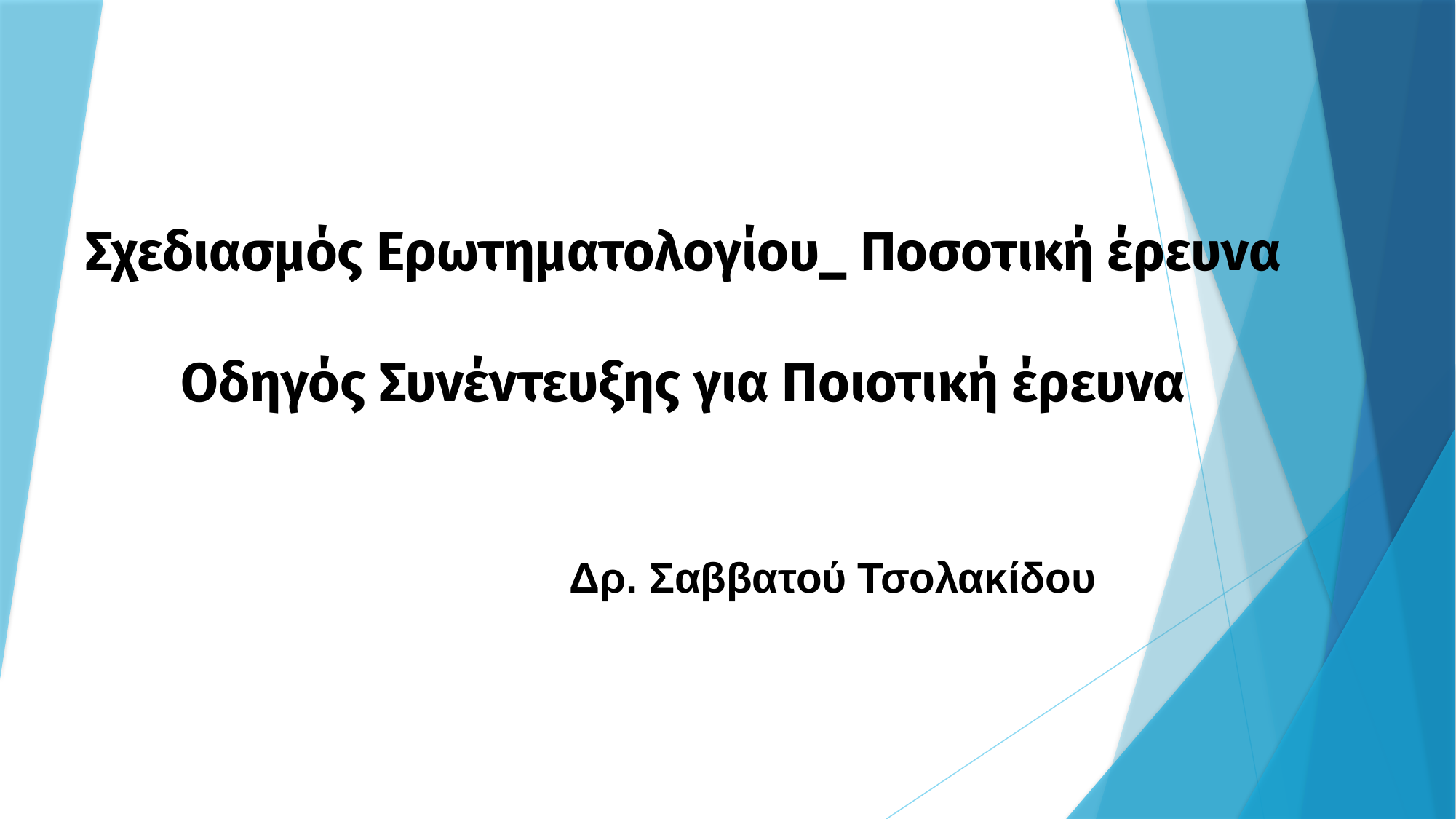

# Σχεδιασμός Ερωτηματολογίου_ Ποσοτική έρευνα Οδηγός Συνέντευξης για Ποιοτική έρευνα
Δρ. Σαββατού Τσολακίδου